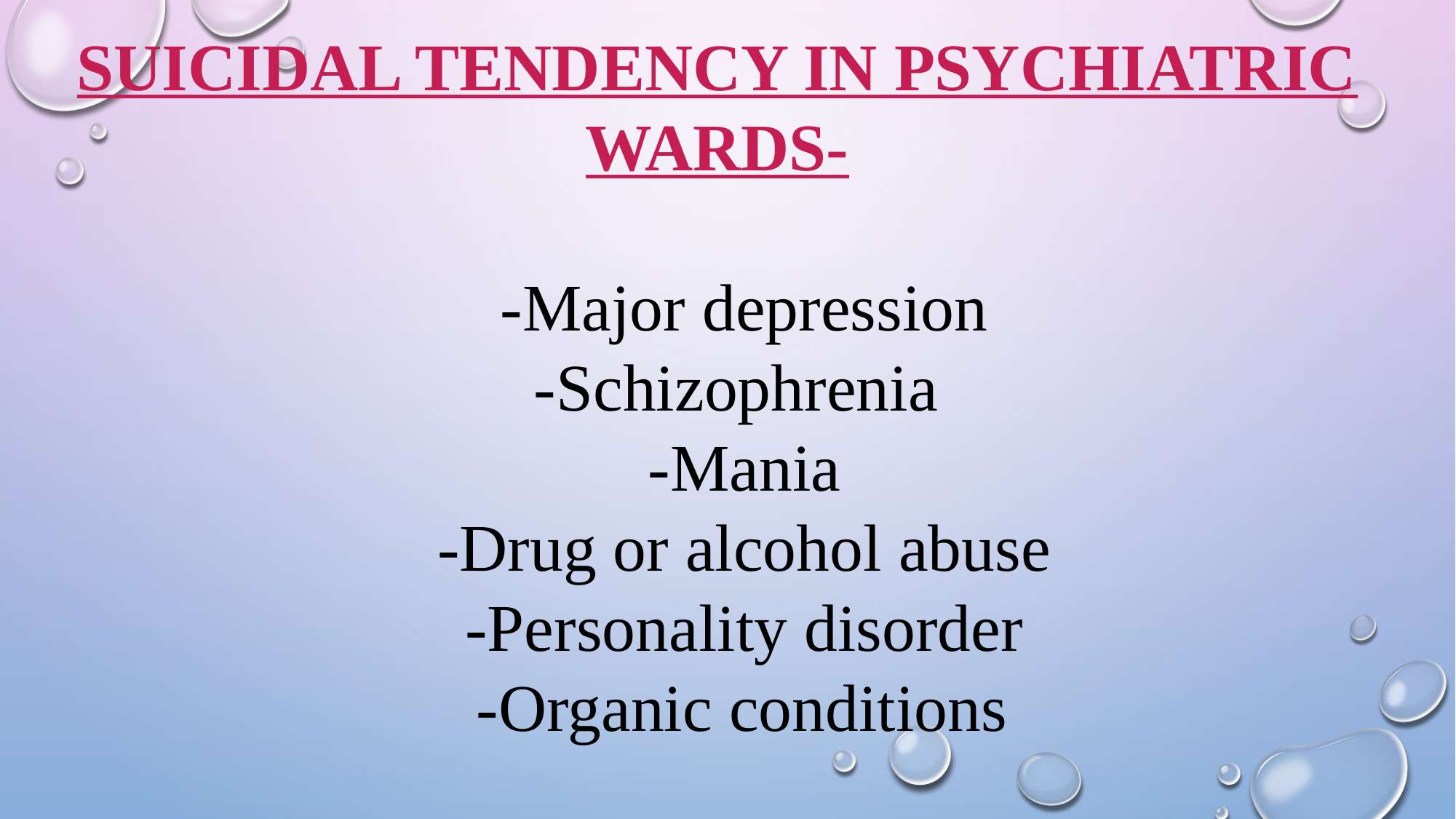

SUICIDAL TENDENCY IN PSYCHIATRIC WARDS-

-Major depression
-Schizophrenia
-Mania
-Drug or alcohol abuse
-Personality disorder
   -Organic conditions